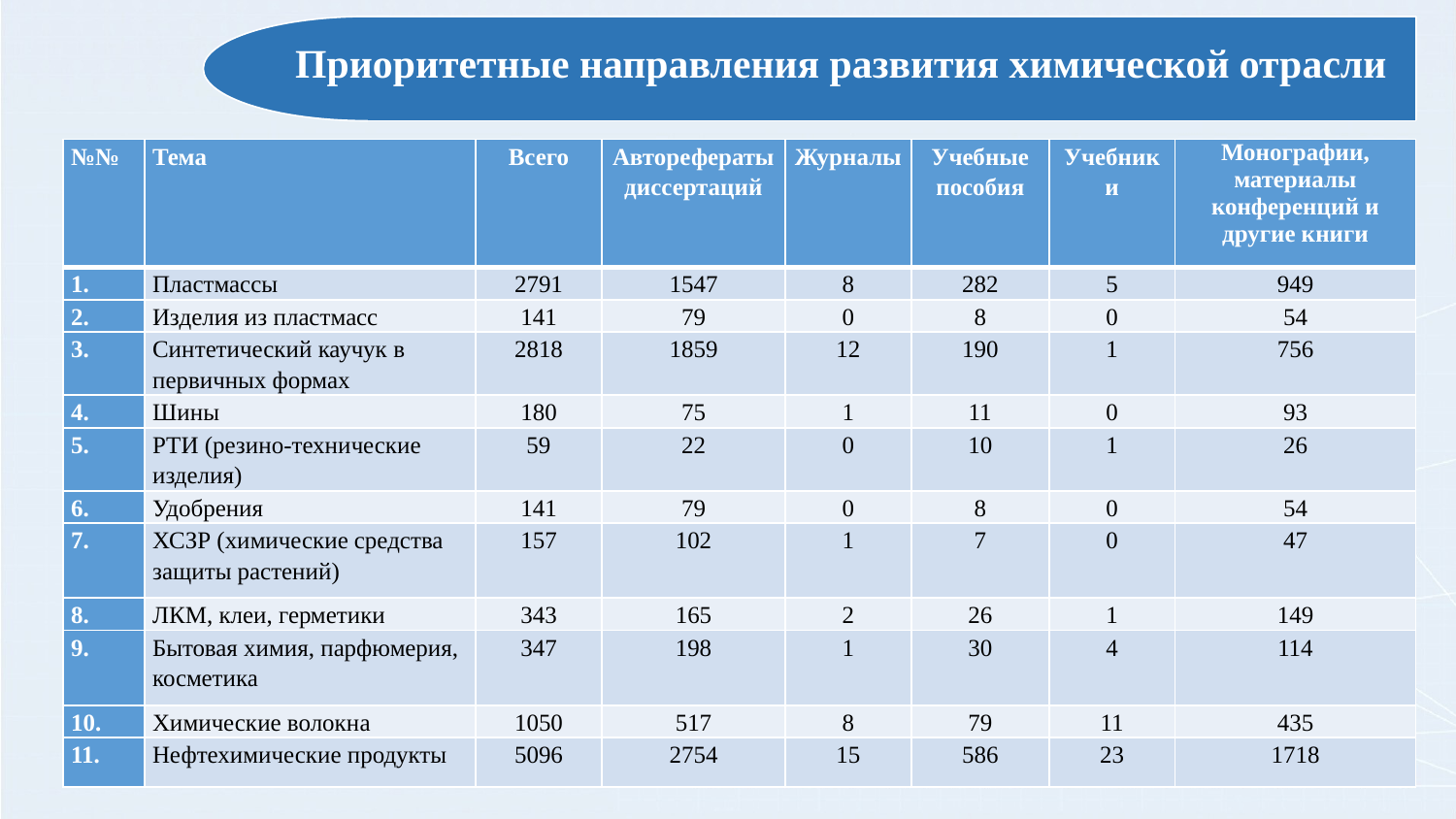

Приоритетные направления развития химической отрасли
#
| №№ | Тема | Всего | Авторефераты диссертаций | Журналы | Учебные пособия | Учебники | Монографии, материалы конференций и другие книги |
| --- | --- | --- | --- | --- | --- | --- | --- |
| 1. | Пластмассы | 2791 | 1547 | 8 | 282 | 5 | 949 |
| 2. | Изделия из пластмасс | 141 | 79 | 0 | 8 | 0 | 54 |
| 3. | Синтетический каучук в первичных формах | 2818 | 1859 | 12 | 190 | 1 | 756 |
| 4. | Шины | 180 | 75 | 1 | 11 | 0 | 93 |
| 5. | РТИ (резино-технические изделия) | 59 | 22 | 0 | 10 | 1 | 26 |
| 6. | Удобрения | 141 | 79 | 0 | 8 | 0 | 54 |
| 7. | ХСЗР (химические средства защиты растений) | 157 | 102 | 1 | 7 | 0 | 47 |
| 8. | ЛКМ, клеи, герметики | 343 | 165 | 2 | 26 | 1 | 149 |
| 9. | Бытовая химия, парфюмерия, косметика | 347 | 198 | 1 | 30 | 4 | 114 |
| 10. | Химические волокна | 1050 | 517 | 8 | 79 | 11 | 435 |
| 11. | Нефтехимические продукты | 5096 | 2754 | 15 | 586 | 23 | 1718 |